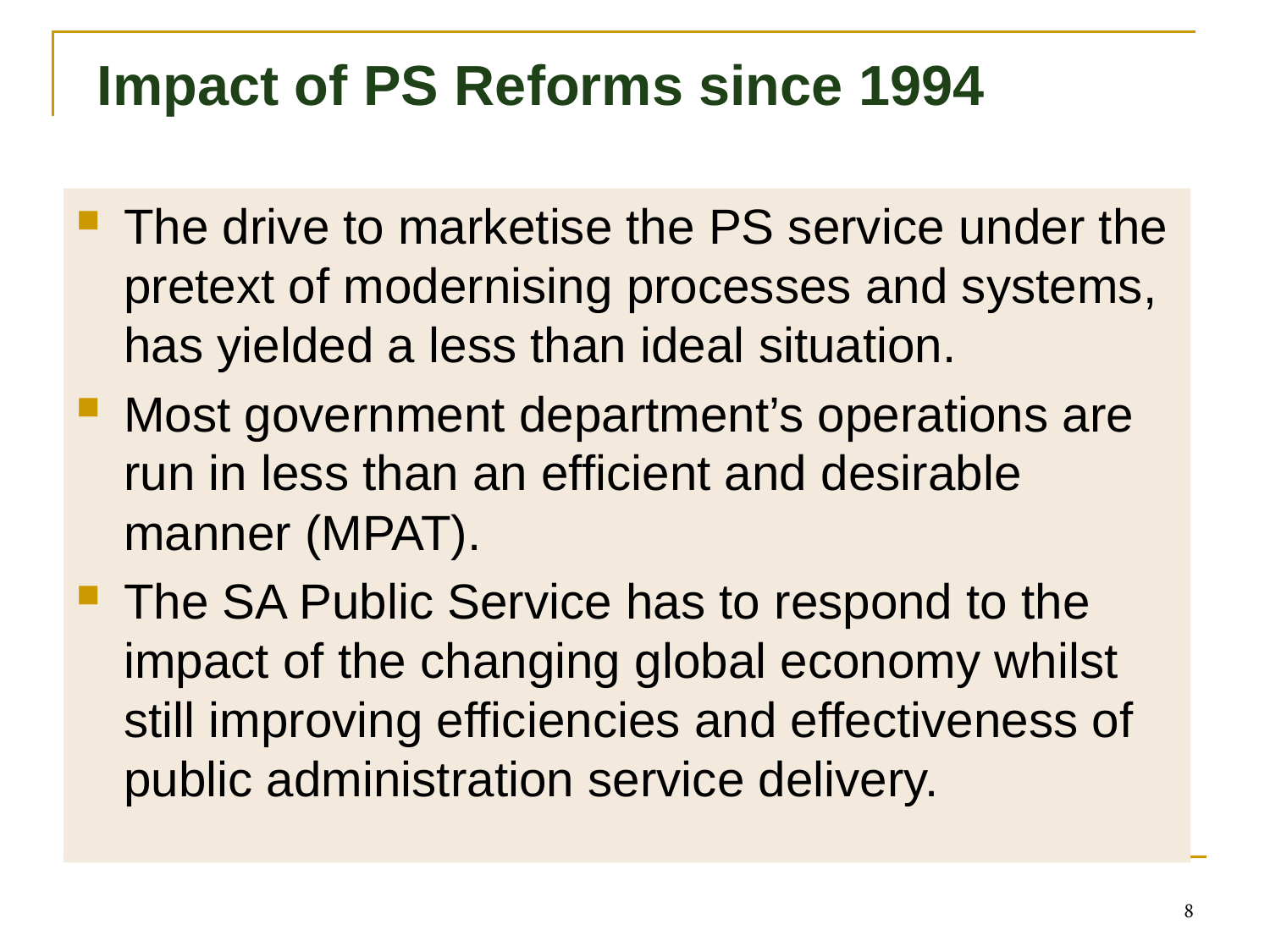

# Impact of PS Reforms since 1994
The drive to marketise the PS service under the pretext of modernising processes and systems, has yielded a less than ideal situation.
Most government department’s operations are run in less than an efficient and desirable manner (MPAT).
The SA Public Service has to respond to the impact of the changing global economy whilst still improving efficiencies and effectiveness of public administration service delivery.
8